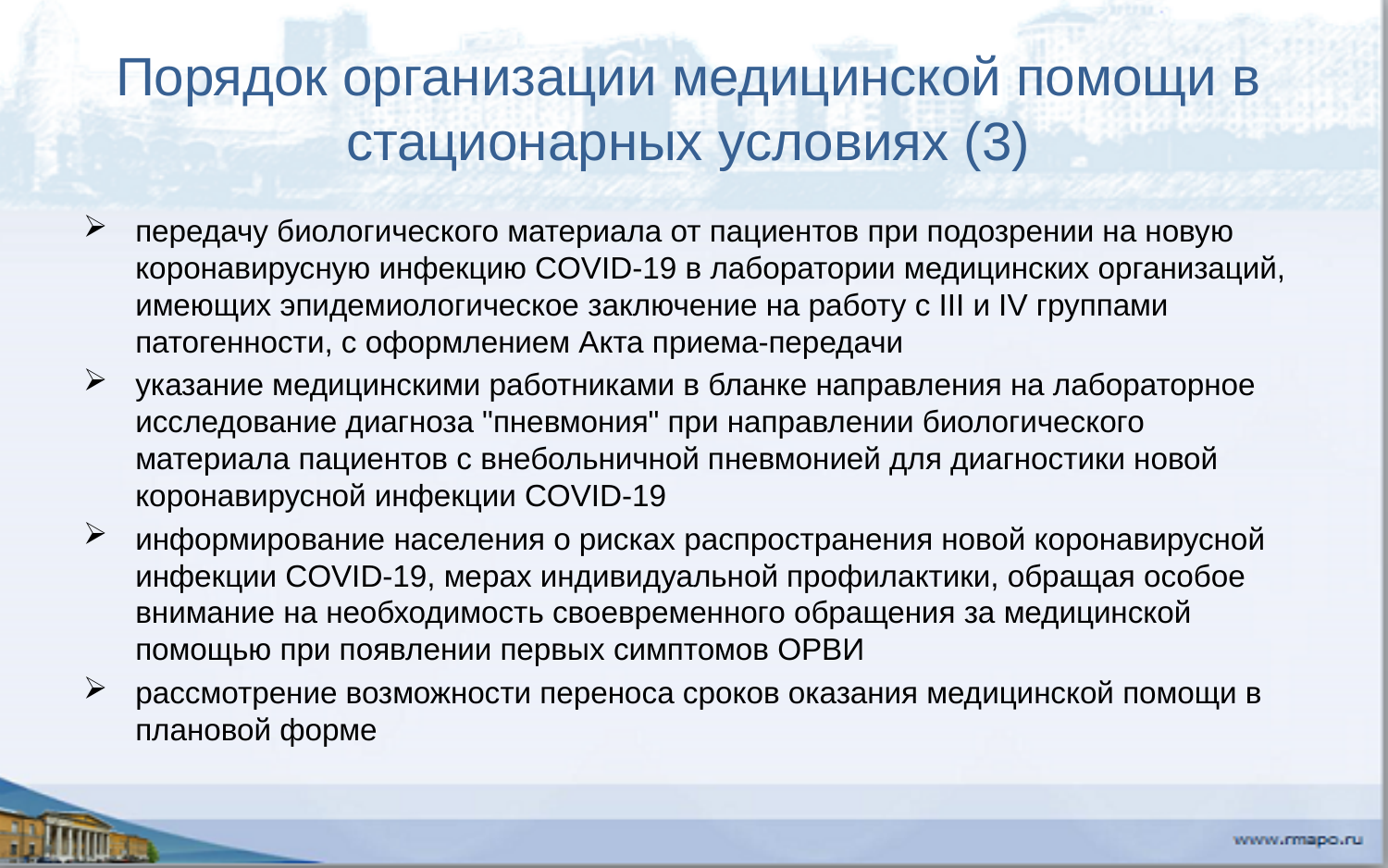

# Порядок организации медицинской помощи в стационарных условиях (3)
передачу биологического материала от пациентов при подозрении на новую коронавирусную инфекцию COVID-19 в лаборатории медицинских организаций, имеющих эпидемиологическое заключение на работу с III и IV группами патогенности, с оформлением Акта приема-передачи
указание медицинскими работниками в бланке направления на лабораторное исследование диагноза "пневмония" при направлении биологического материала пациентов с внебольничной пневмонией для диагностики новой коронавирусной инфекции COVID-19
информирование населения о рисках распространения новой коронавирусной инфекции COVID-19, мерах индивидуальной профилактики, обращая особое внимание на необходимость своевременного обращения за медицинской помощью при появлении первых симптомов ОРВИ
рассмотрение возможности переноса сроков оказания медицинской помощи в плановой форме